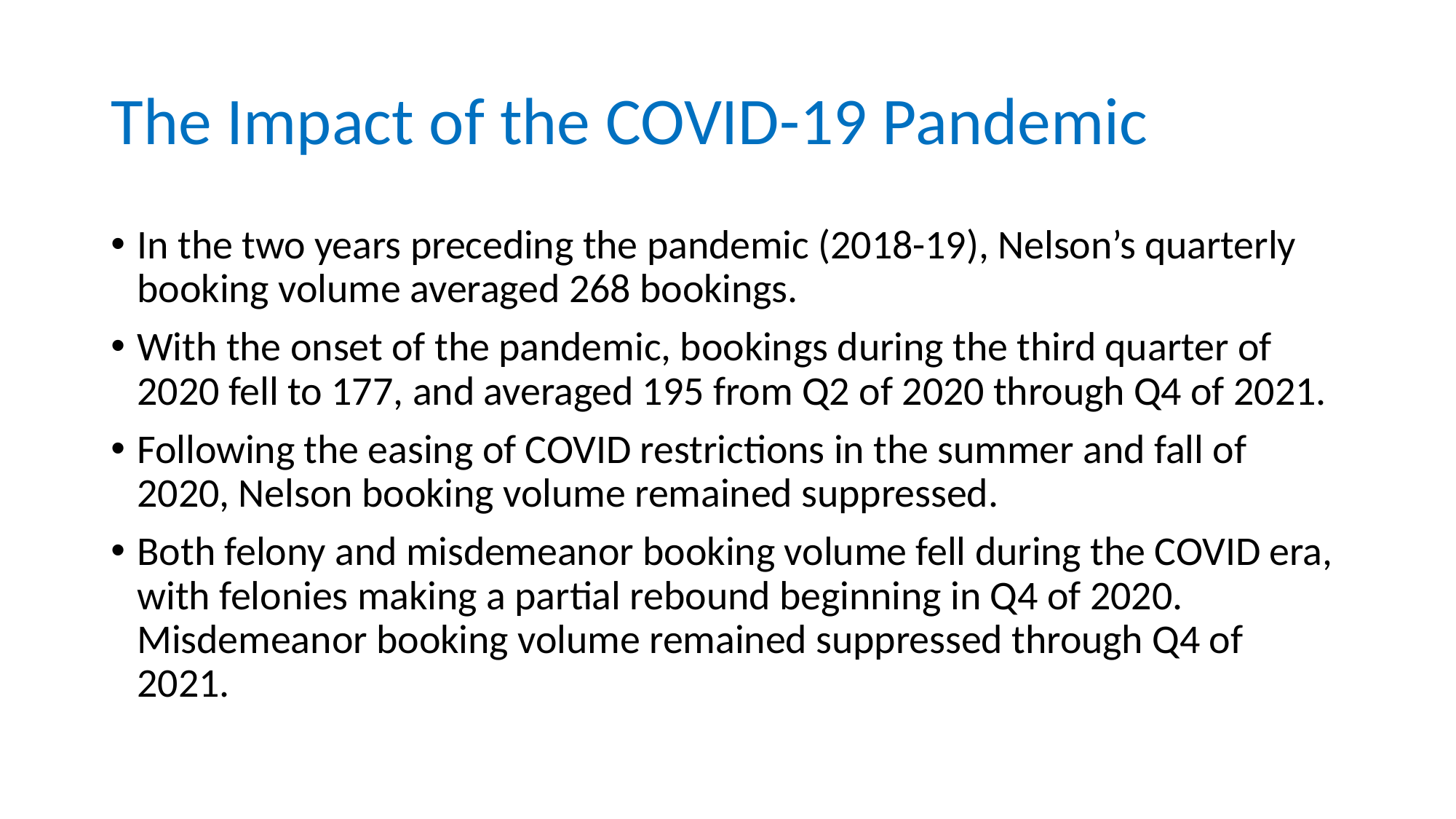

# The Impact of the COVID-19 Pandemic
In the two years preceding the pandemic (2018-19), Nelson’s quarterly booking volume averaged 268 bookings.
With the onset of the pandemic, bookings during the third quarter of 2020 fell to 177, and averaged 195 from Q2 of 2020 through Q4 of 2021.
Following the easing of COVID restrictions in the summer and fall of 2020, Nelson booking volume remained suppressed.
Both felony and misdemeanor booking volume fell during the COVID era, with felonies making a partial rebound beginning in Q4 of 2020. Misdemeanor booking volume remained suppressed through Q4 of 2021.